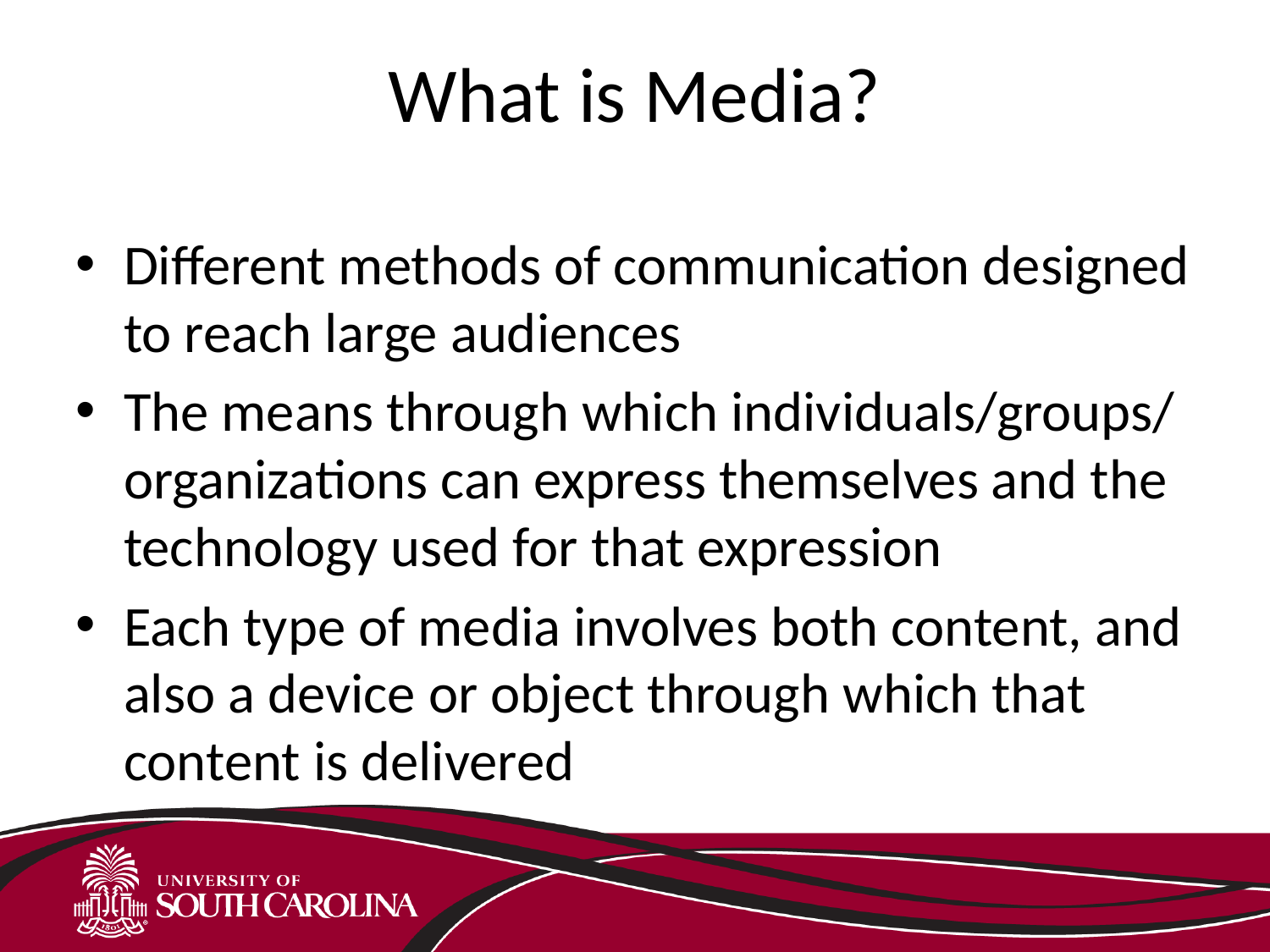

# What is Media?
Different methods of communication designed to reach large audiences
The means through which individuals/groups/ organizations can express themselves and the technology used for that expression
Each type of media involves both content, and also a device or object through which that content is delivered